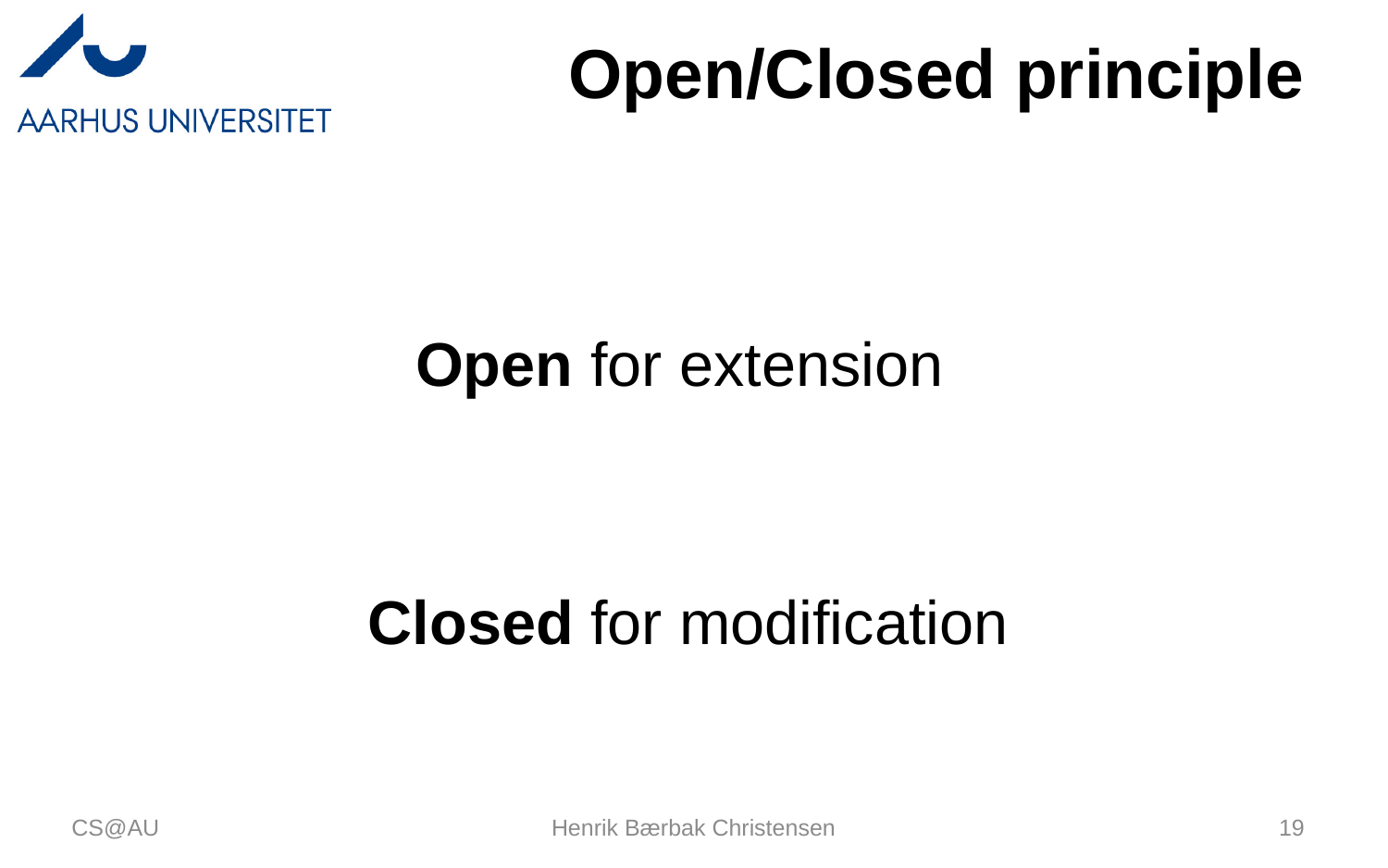

# Open/Closed principle

Open for extension

Closed for modification
CS@AU
Henrik Bærbak Christensen
19